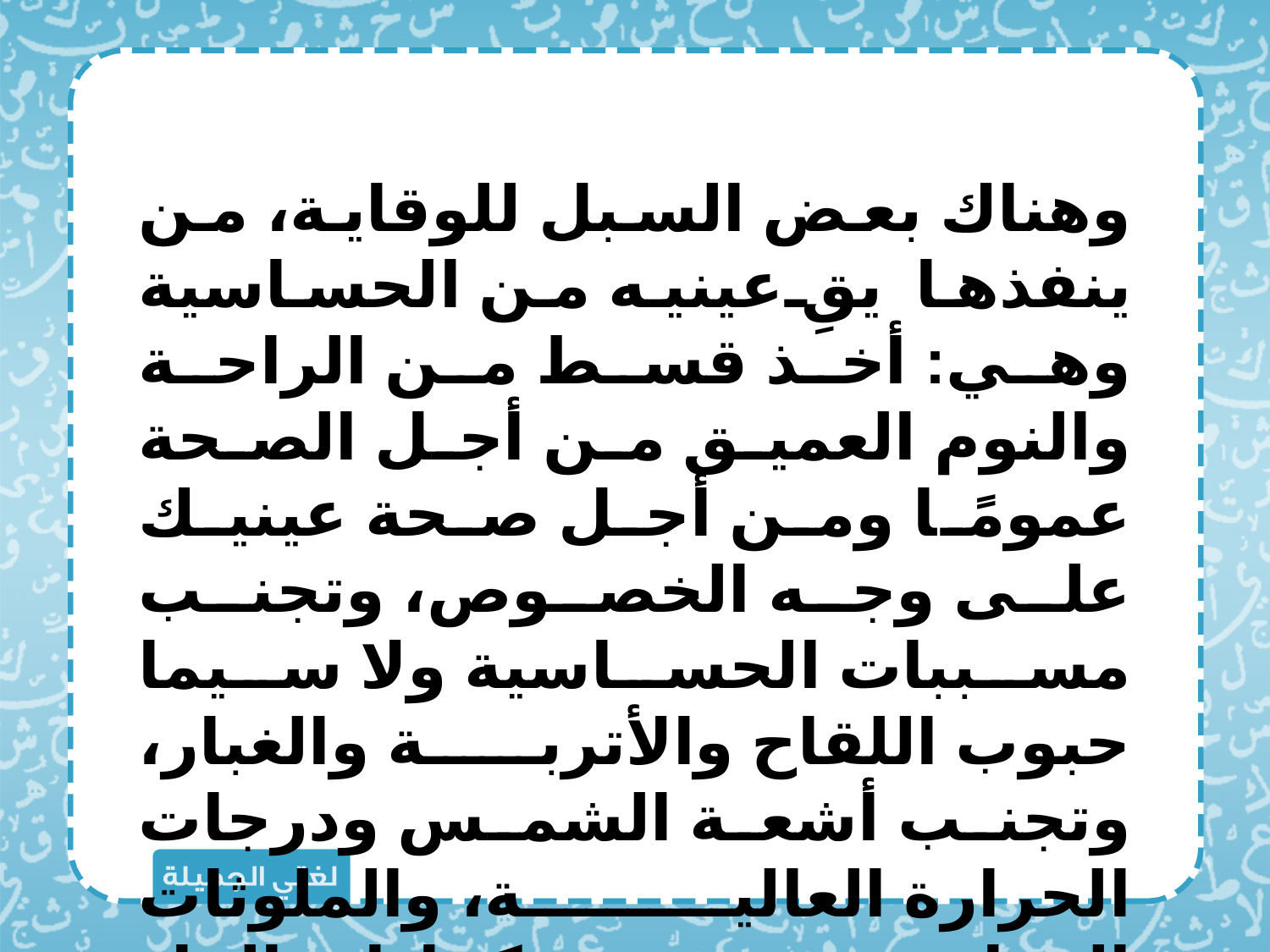

وهناك بعض السبل للوقاية، من ينفذها يقِ عينيه من الحساسية وهي: أخذ قسط من الراحة والنوم العميق من أجل الصحة عمومًا ومن أجل صحة عينيك على وجه الخصوص، وتجنب مسببات الحساسية ولا سيما حبوب اللقاح والأتربة والغبار، وتجنب أشعة الشمس ودرجات الحرارة العالية، والملوثات الهوائية، ووضع كمادات الماء الباردة على العين لعدة مرات يومياً،